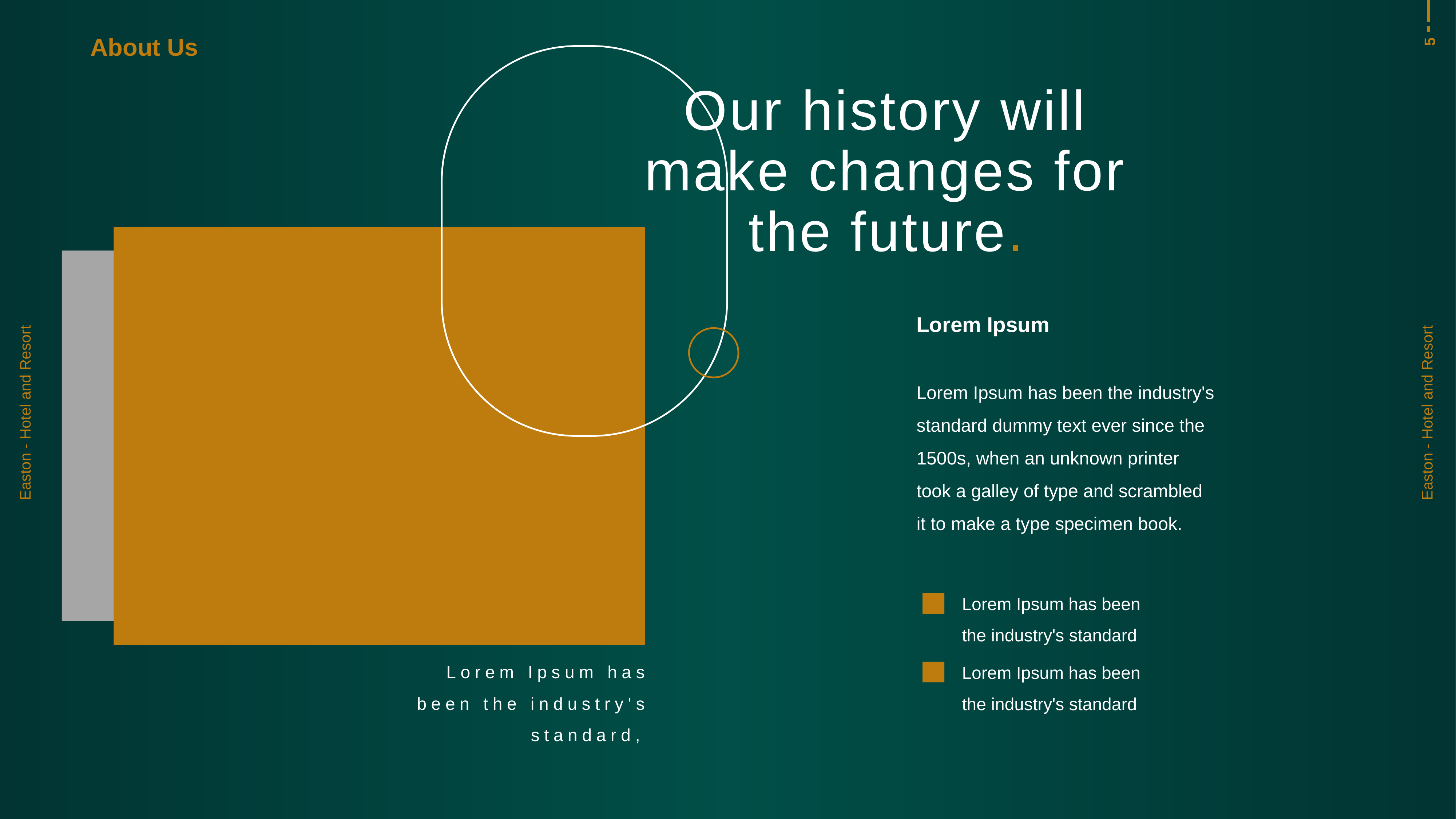

About Us

5

Our history will make changes for the future.

Lorem Ipsum

Easton - Hotel and Resort
Easton - Hotel and Resort
Lorem Ipsum has been the industry's standard dummy text ever since the 1500s, when an unknown printer took a galley of type and scrambled it to make a type specimen book.
Lorem Ipsum has been the industry's standard

Lorem Ipsum has been the industry's standard,
Lorem Ipsum has been the industry's standard